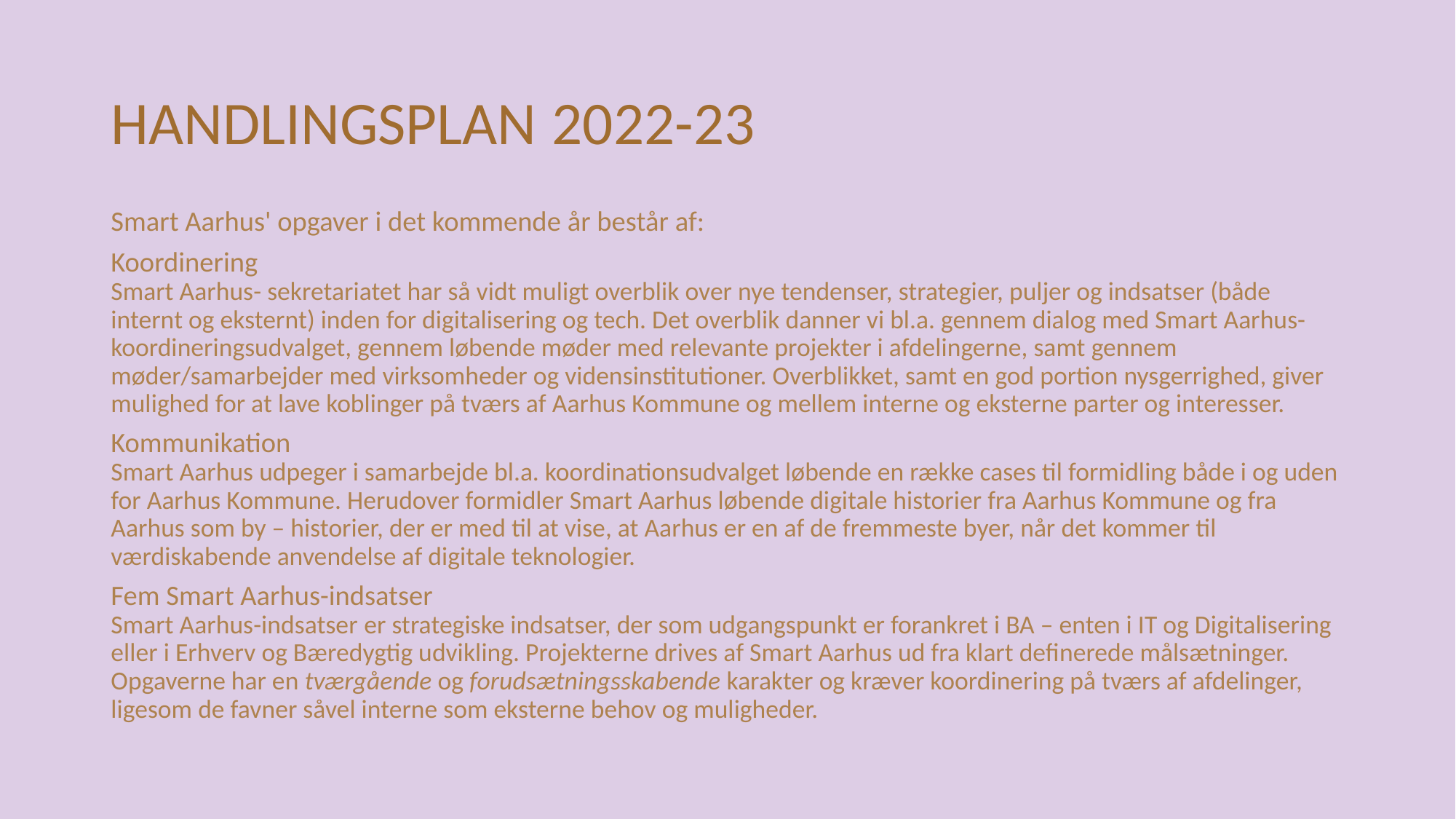

# HANDLINGSPLAN 2022-23
Smart Aarhus' opgaver i det kommende år består af:
Koordinering
Smart Aarhus- sekretariatet har så vidt muligt overblik over nye tendenser, strategier, puljer og indsatser (både internt og eksternt) inden for digitalisering og tech. Det overblik danner vi bl.a. gennem dialog med Smart Aarhus-koordineringsudvalget, gennem løbende møder med relevante projekter i afdelingerne, samt gennem møder/samarbejder med virksomheder og vidensinstitutioner. Overblikket, samt en god portion nysgerrighed, giver mulighed for at lave koblinger på tværs af Aarhus Kommune og mellem interne og eksterne parter og interesser.
Kommunikation
Smart Aarhus udpeger i samarbejde bl.a. koordinationsudvalget løbende en række cases til formidling både i og uden for Aarhus Kommune. Herudover formidler Smart Aarhus løbende digitale historier fra Aarhus Kommune og fra Aarhus som by – historier, der er med til at vise, at Aarhus er en af de fremmeste byer, når det kommer til værdiskabende anvendelse af digitale teknologier.
Fem Smart Aarhus-indsatser
Smart Aarhus-indsatser er strategiske indsatser, der som udgangspunkt er forankret i BA – enten i IT og Digitalisering eller i Erhverv og Bæredygtig udvikling. Projekterne drives af Smart Aarhus ud fra klart definerede målsætninger. Opgaverne har en tværgående og forudsætningsskabende karakter og kræver koordinering på tværs af afdelinger, ligesom de favner såvel interne som eksterne behov og muligheder.